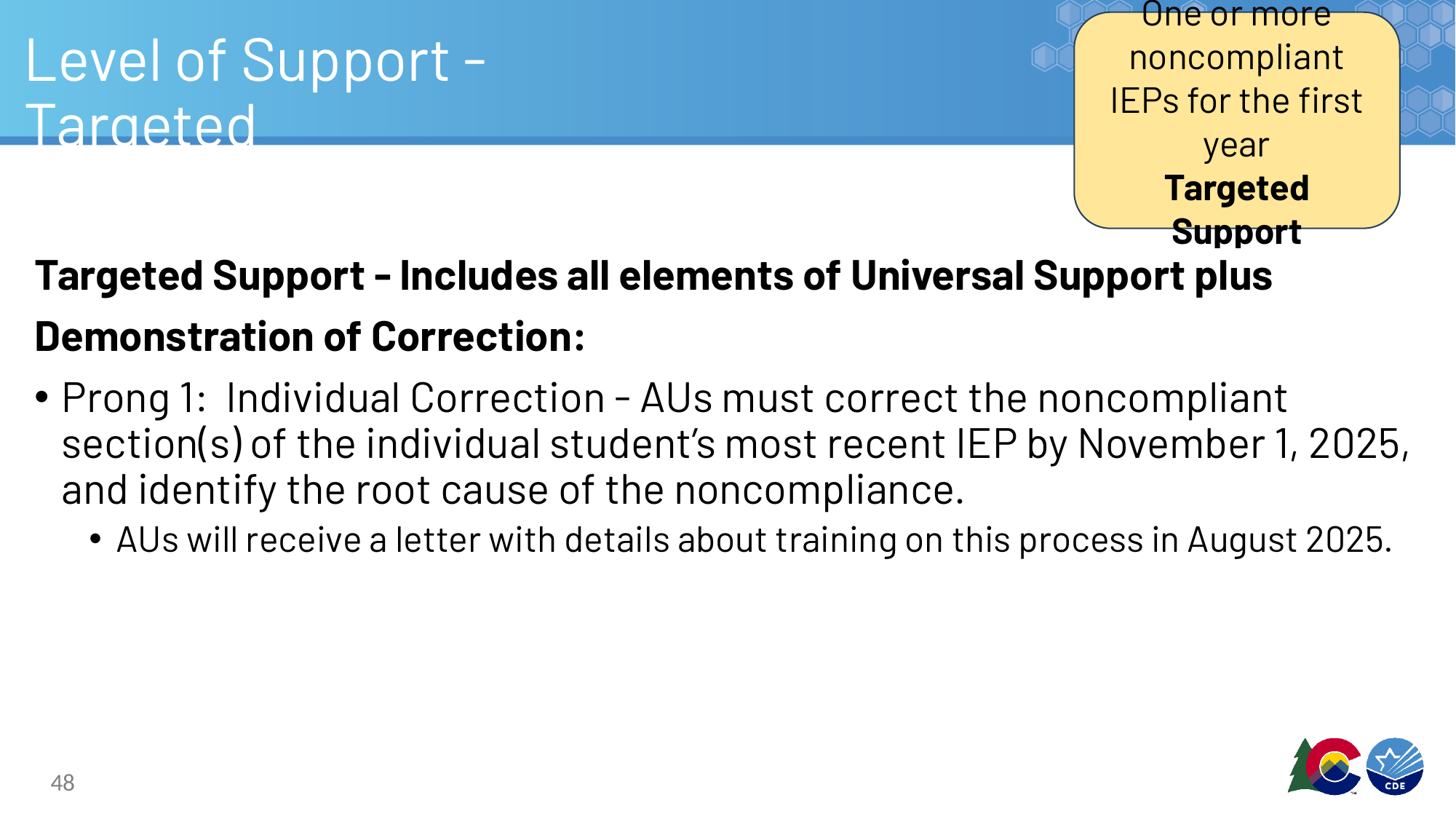

One or more noncompliant IEPs for the first year
Targeted Support
# Level of Support - Targeted
Targeted Support - Includes all elements of Universal Support plus
Demonstration of Correction:
Prong 1:  Individual Correction - AUs must correct the noncompliant section(s) of the individual student’s most recent IEP by November 1, 2025, and identify the root cause of the noncompliance.
AUs will receive a letter with details about training on this process in August 2025.

48